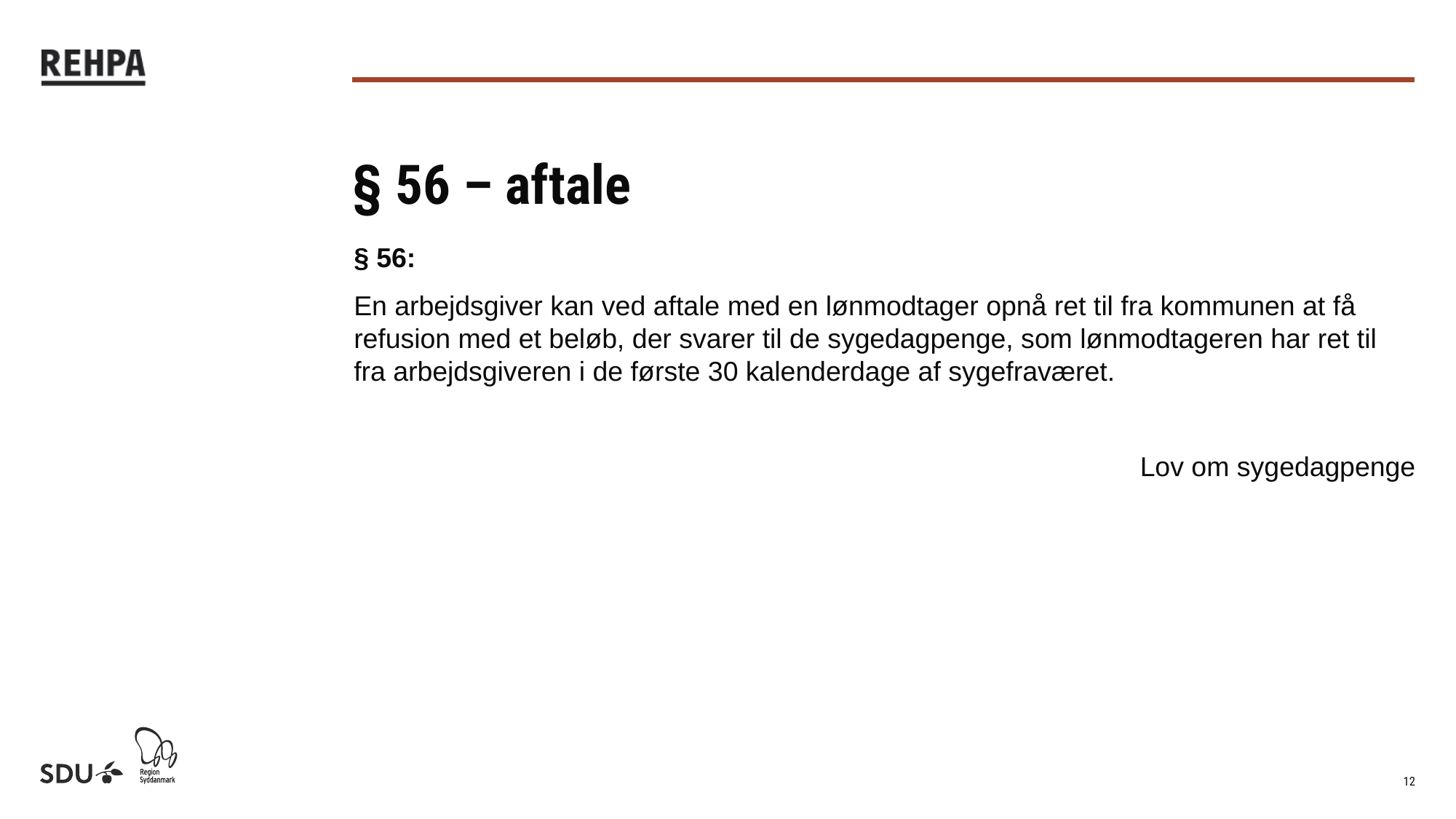

# § 56 – aftale
§ 56:
En arbejdsgiver kan ved aftale med en lønmodtager opnå ret til fra kommunen at få refusion med et beløb, der svarer til de sygedagpenge, som lønmodtageren har ret til fra arbejdsgiveren i de første 30 kalenderdage af sygefraværet.

Lov om sygedagpenge
12